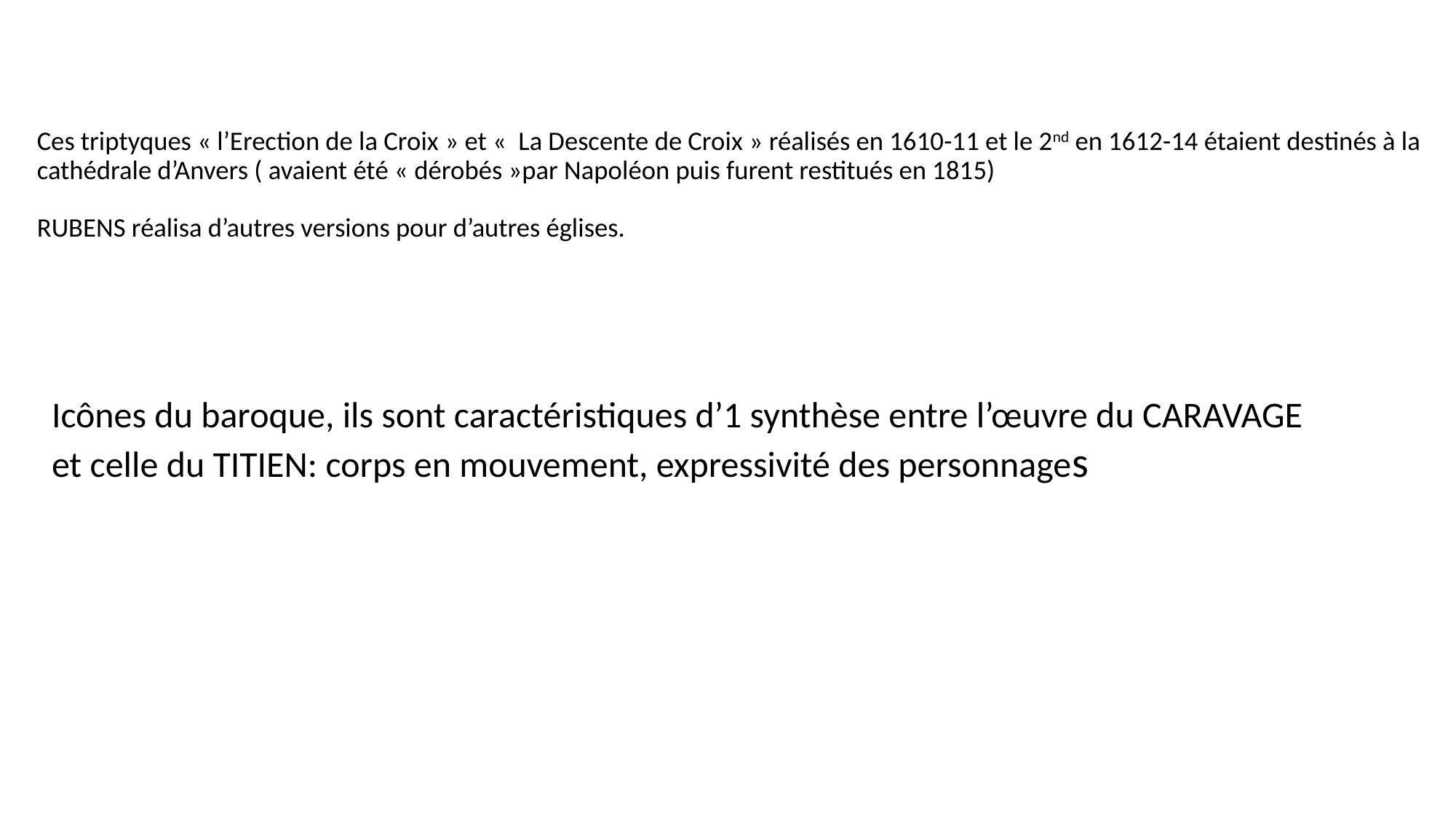

# Ces triptyques « l’Erection de la Croix » et «  La Descente de Croix » réalisés en 1610-11 et le 2nd en 1612-14 étaient destinés à la cathédrale d’Anvers ( avaient été « dérobés »par Napoléon puis furent restitués en 1815) RUBENS réalisa d’autres versions pour d’autres églises.
Icônes du baroque, ils sont caractéristiques d’1 synthèse entre l’œuvre du CARAVAGE et celle du TITIEN: corps en mouvement, expressivité des personnages